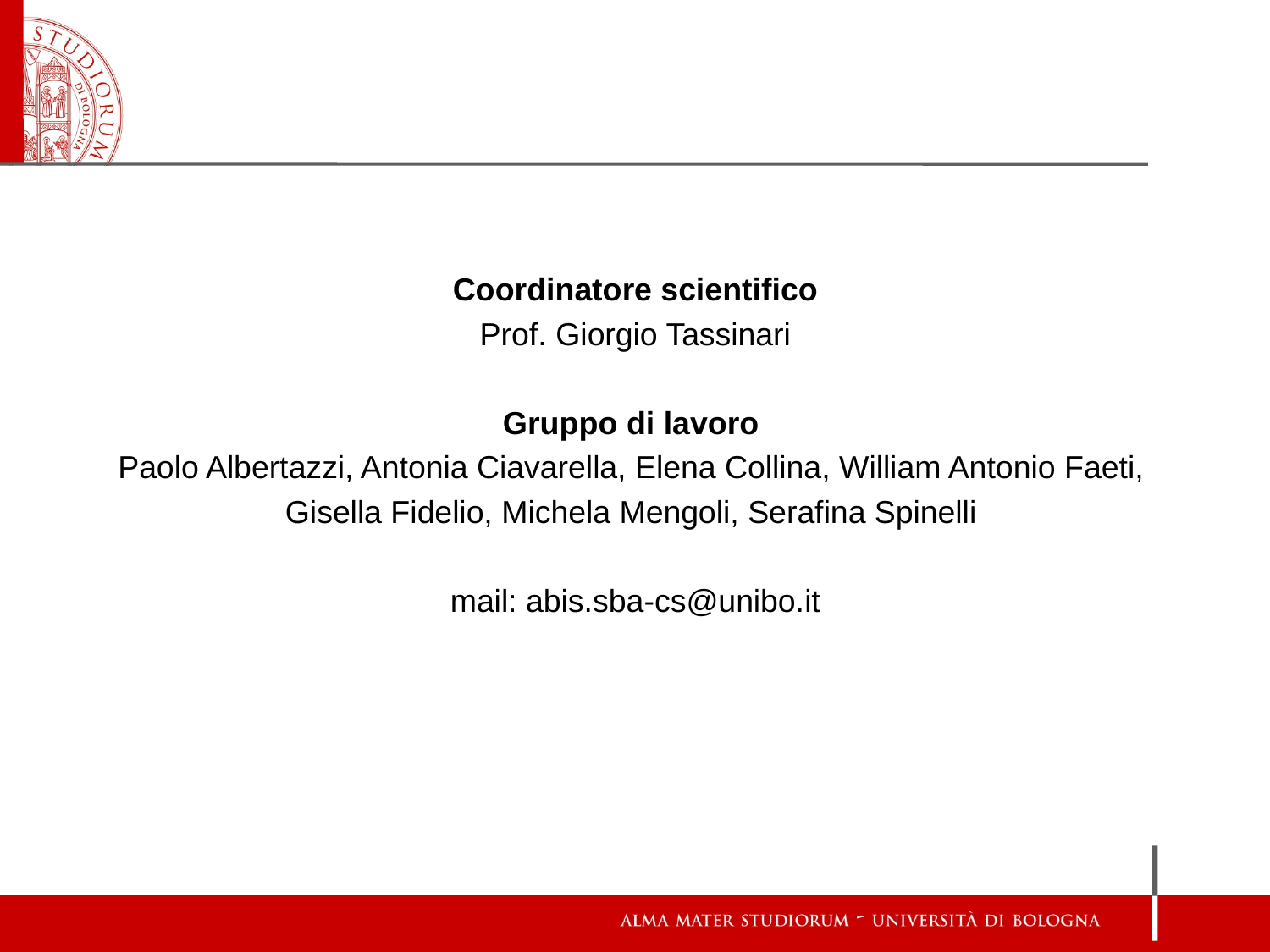

Coordinatore scientifico
Prof. Giorgio Tassinari

Gruppo di lavoro
Paolo Albertazzi, Antonia Ciavarella, Elena Collina, William Antonio Faeti,
Gisella Fidelio, Michela Mengoli, Serafina Spinelli

mail: abis.sba-cs@unibo.it